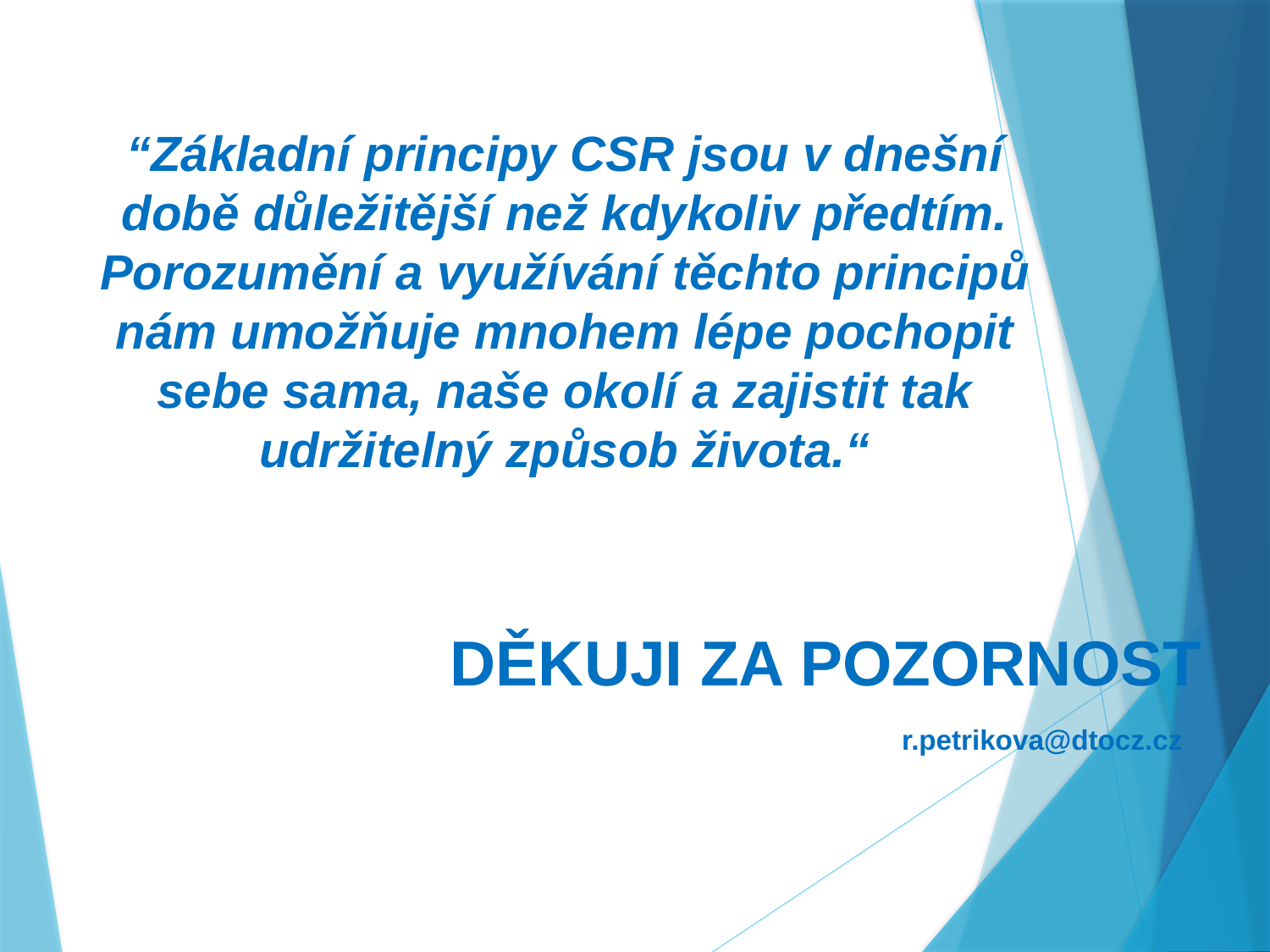

“Základní principy CSR jsou v dnešní době důležitější než kdykoliv předtím. Porozumění a využívání těchto principů nám umožňuje mnohem lépe pochopit sebe sama, naše okolí a zajistit tak udržitelný způsob života.“
# DĚKUJI ZA POZORNOST
r.petrikova@dtocz.cz